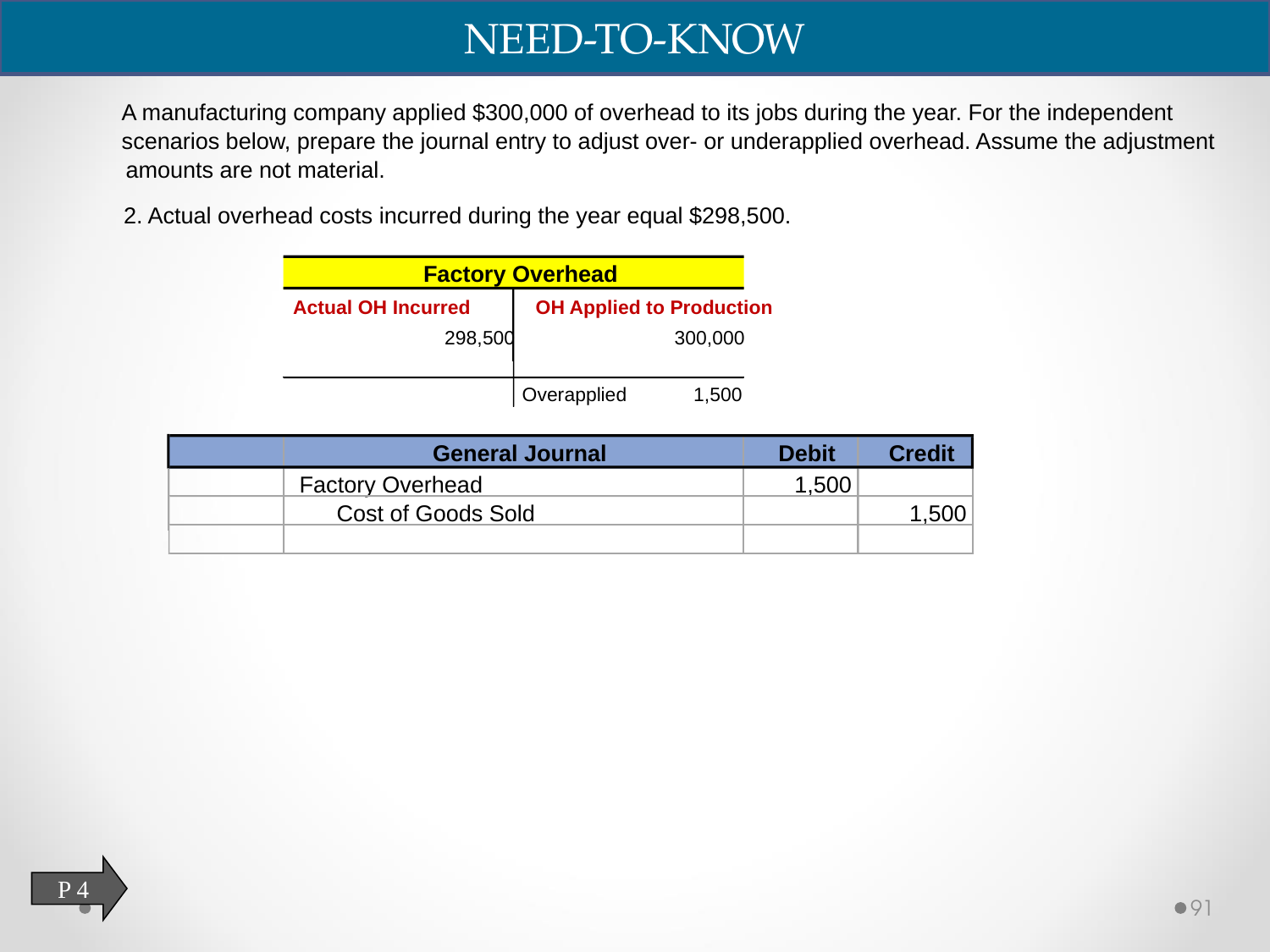

NEED-TO-KNOW
A manufacturing company applied $300,000 of overhead to its jobs during the year. For the independent
scenarios below, prepare the journal entry to adjust over- or underapplied overhead. Assume the adjustment
amounts are not material.
2. Actual overhead costs incurred during the year equal $298,500.

Factory Overhead

Actual OH Incurred
OH Applied to Production
298,500
300,000

Overapplied
1,500

General Journal
Debit
Credit

Factory Overhead
1,500

Cost of Goods Sold
1,500

P 4
91